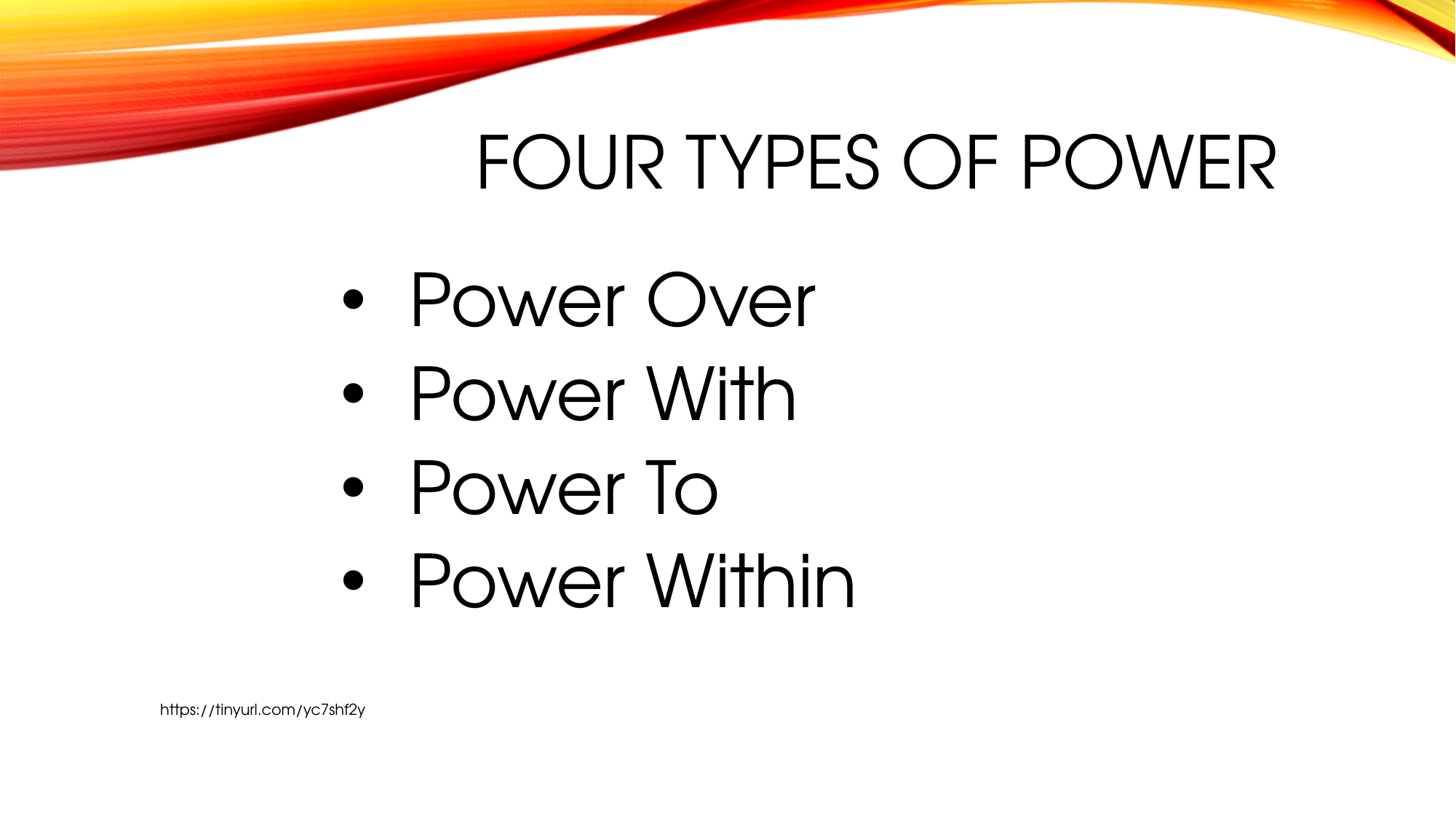

# Four types of Power
Power Over
Power With
Power To
Power Within

https://tinyurl.com/yc7shf2y